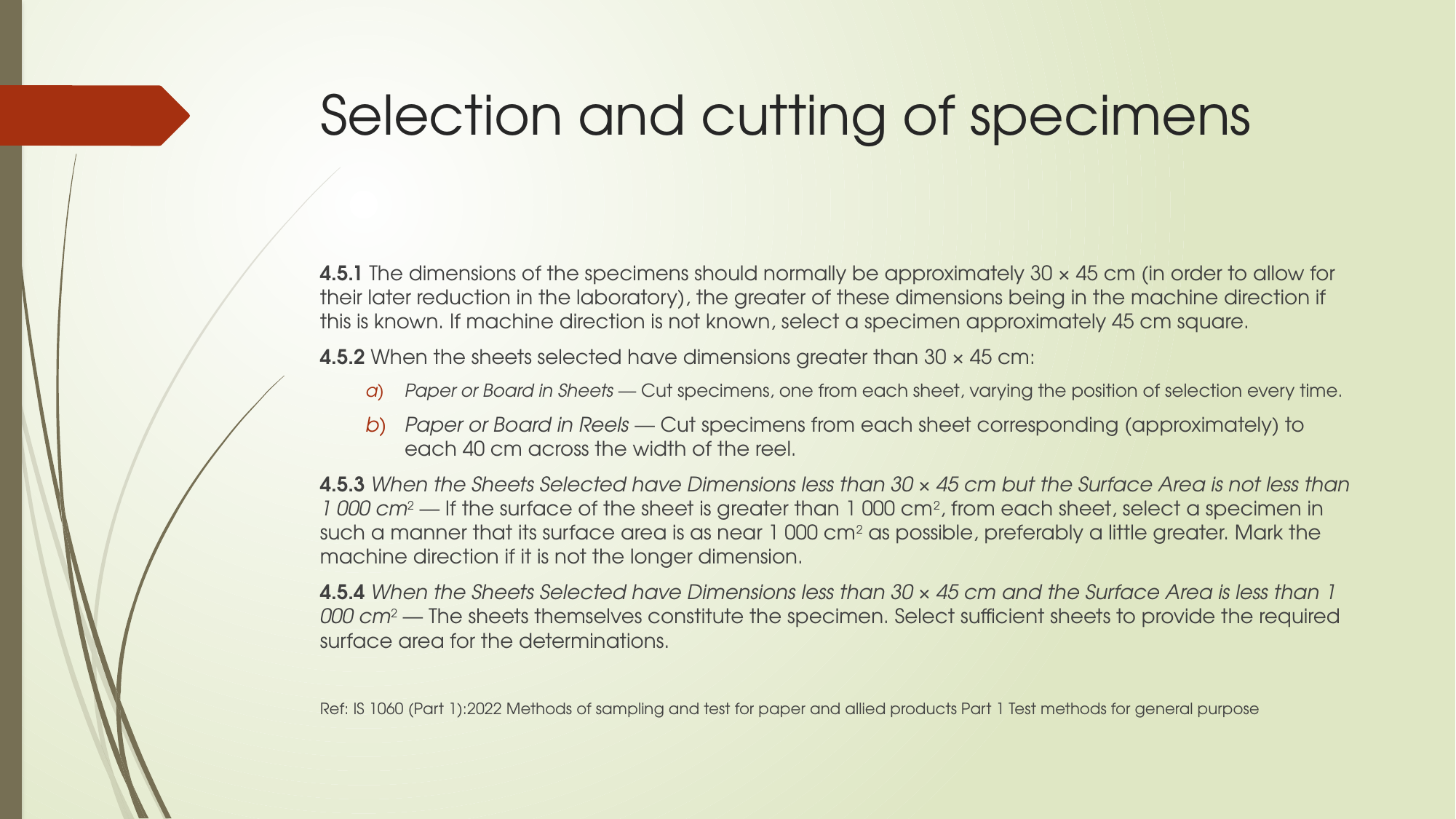

# Selection and cutting of specimens
4.5.1 The dimensions of the specimens should normally be approximately 30 × 45 cm (in order to allow for their later reduction in the laboratory), the greater of these dimensions being in the machine direction if this is known. If machine direction is not known, select a specimen approximately 45 cm square.
4.5.2 When the sheets selected have dimensions greater than 30 × 45 cm:
Paper or Board in Sheets — Cut specimens, one from each sheet, varying the position of selection every time.
Paper or Board in Reels — Cut specimens from each sheet corresponding (approximately) to each 40 cm across the width of the reel.
4.5.3 When the Sheets Selected have Dimensions less than 30 × 45 cm but the Surface Area is not less than 1 000 cm2 — If the surface of the sheet is greater than 1 000 cm2, from each sheet, select a specimen in such a manner that its surface area is as near 1 000 cm2 as possible, preferably a little greater. Mark the machine direction if it is not the longer dimension.
4.5.4 When the Sheets Selected have Dimensions less than 30 × 45 cm and the Surface Area is less than 1 000 cm2 — The sheets themselves constitute the specimen. Select sufficient sheets to provide the required surface area for the determinations.

Ref: IS 1060 (Part 1):2022 Methods of sampling and test for paper and allied products Part 1 Test methods for general purpose